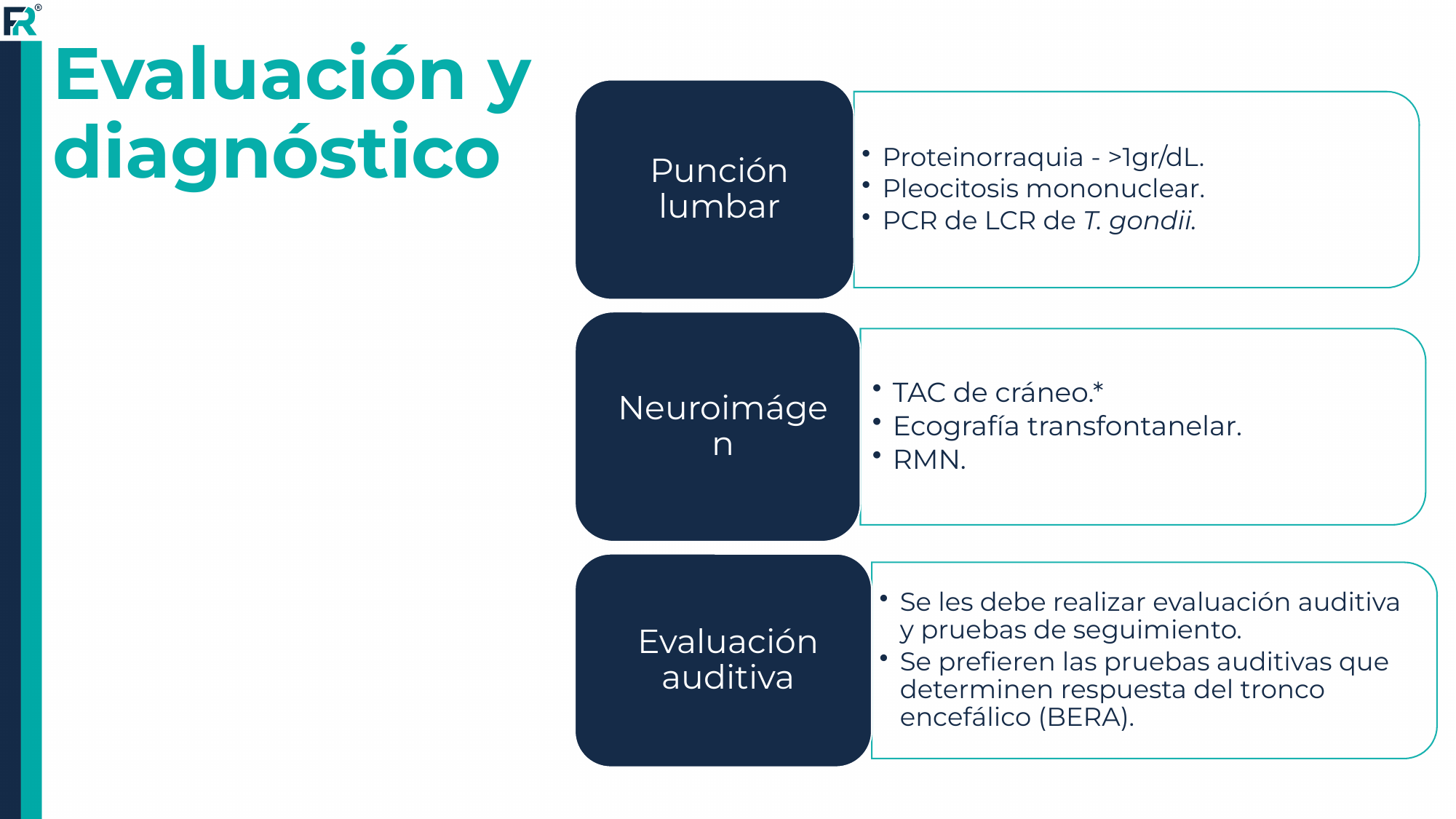

# Evaluación y diagnóstico
Proteinorraquia - >1gr/dL.
Pleocitosis mononuclear.
PCR de LCR de T. gondii.
Punción lumbar
TAC de cráneo.*
Ecografía transfontanelar.
RMN.
Neuroimágen
Se les debe realizar evaluación auditiva y pruebas de seguimiento.
Se prefieren las pruebas auditivas que determinen respuesta del tronco encefálico (BERA).
Evaluación auditiva